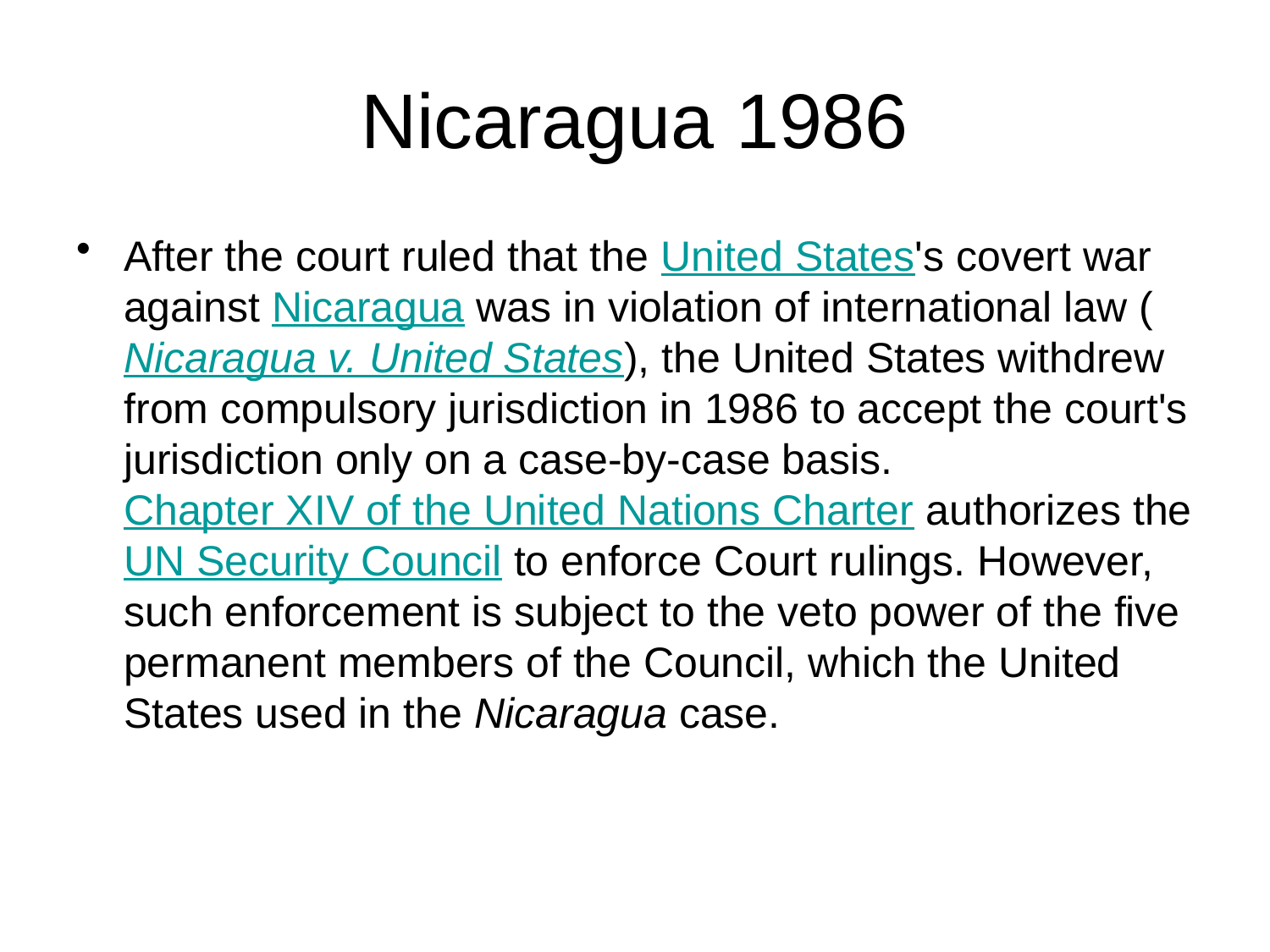

# Nicaragua 1986
After the court ruled that the United States's covert war against Nicaragua was in violation of international law (Nicaragua v. United States), the United States withdrew from compulsory jurisdiction in 1986 to accept the court's jurisdiction only on a case-by-case basis. Chapter XIV of the United Nations Charter authorizes the UN Security Council to enforce Court rulings. However, such enforcement is subject to the veto power of the five permanent members of the Council, which the United States used in the Nicaragua case.